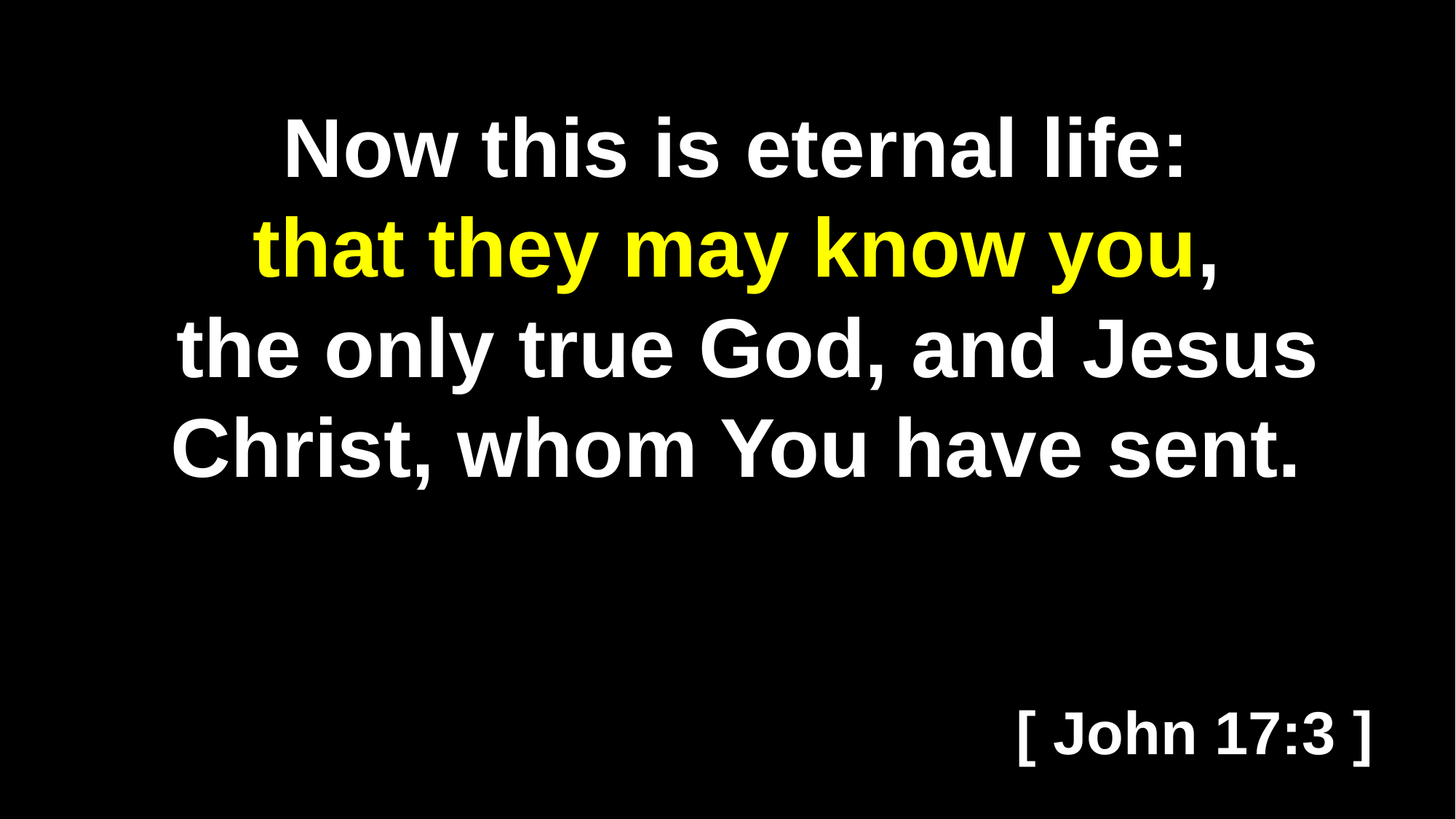

Now this is eternal life:
that they may know you,
the only true God, and Jesus Christ, whom You have sent.

[ John 17:3 ]